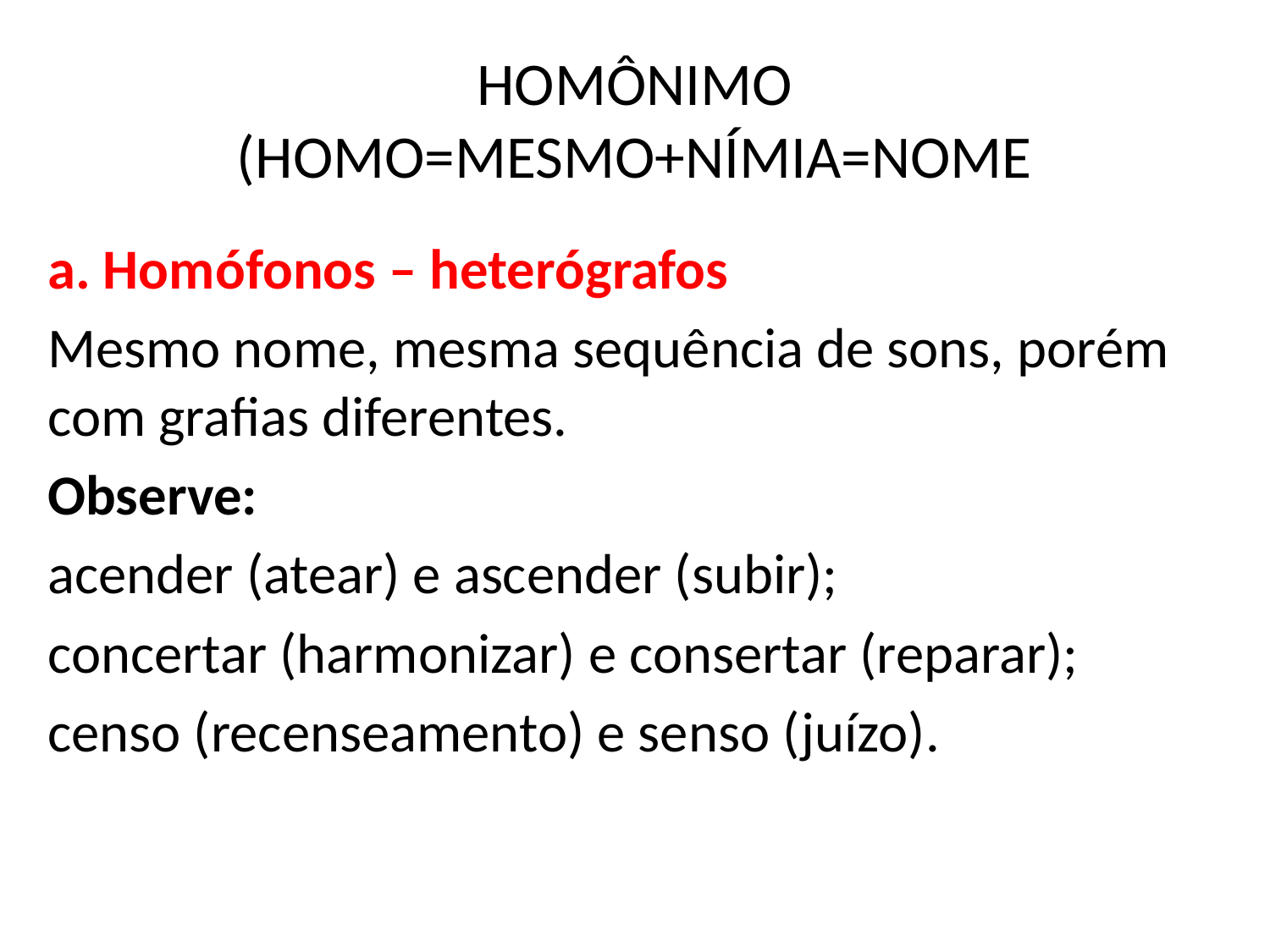

# HOMÔNIMO (HOMO=MESMO+NÍMIA=NOME
a. Homófonos – heterógrafos
Mesmo nome, mesma sequência de sons, porém com grafias diferentes.
Observe:
acender (atear) e ascender (subir);
concertar (harmonizar) e consertar (reparar);
censo (recenseamento) e senso (juízo).